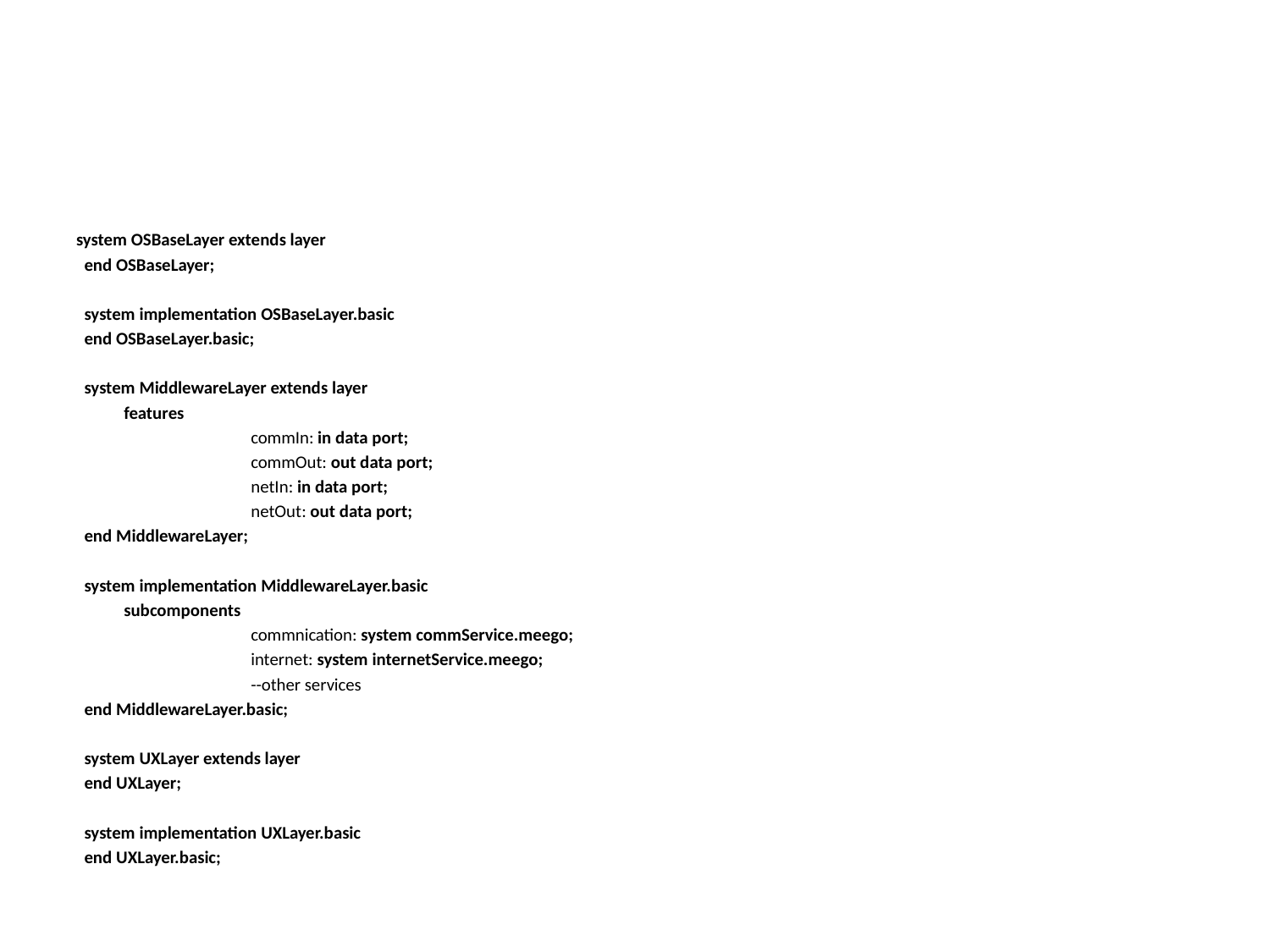

#
system OSBaseLayer extends layer
  end OSBaseLayer;

  system implementation OSBaseLayer.basic
  end OSBaseLayer.basic;

  system MiddlewareLayer extends layer
  	features
  		commIn: in data port;
  		commOut: out data port;
  		netIn: in data port;
  		netOut: out data port;
  end MiddlewareLayer;

  system implementation MiddlewareLayer.basic
  	subcomponents
  		commnication: system commService.meego;
  		internet: system internetService.meego;
  		--other services
  end MiddlewareLayer.basic;

  system UXLayer extends layer
  end UXLayer;

  system implementation UXLayer.basic
  end UXLayer.basic;